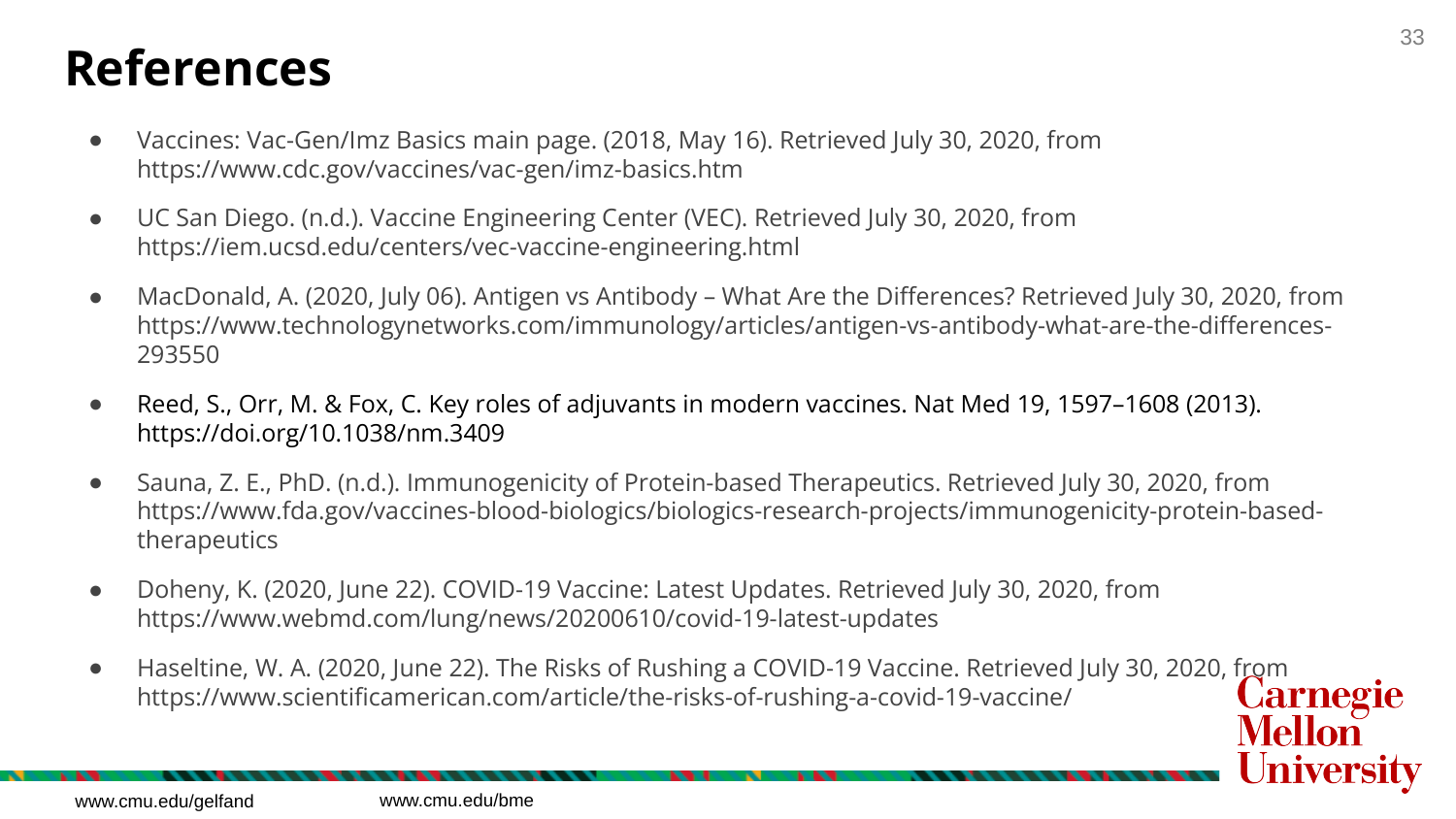

References
Vaccines: Vac-Gen/Imz Basics main page. (2018, May 16). Retrieved July 30, 2020, from https://www.cdc.gov/vaccines/vac-gen/imz-basics.htm
UC San Diego. (n.d.). Vaccine Engineering Center (VEC). Retrieved July 30, 2020, from https://iem.ucsd.edu/centers/vec-vaccine-engineering.html
MacDonald, A. (2020, July 06). Antigen vs Antibody – What Are the Differences? Retrieved July 30, 2020, from https://www.technologynetworks.com/immunology/articles/antigen-vs-antibody-what-are-the-differences-293550
Reed, S., Orr, M. & Fox, C. Key roles of adjuvants in modern vaccines. Nat Med 19, 1597–1608 (2013). https://doi.org/10.1038/nm.3409
Sauna, Z. E., PhD. (n.d.). Immunogenicity of Protein-based Therapeutics. Retrieved July 30, 2020, from https://www.fda.gov/vaccines-blood-biologics/biologics-research-projects/immunogenicity-protein-based-therapeutics
Doheny, K. (2020, June 22). COVID-19 Vaccine: Latest Updates. Retrieved July 30, 2020, from https://www.webmd.com/lung/news/20200610/covid-19-latest-updates
Haseltine, W. A. (2020, June 22). The Risks of Rushing a COVID-19 Vaccine. Retrieved July 30, 2020, from https://www.scientificamerican.com/article/the-risks-of-rushing-a-covid-19-vaccine/